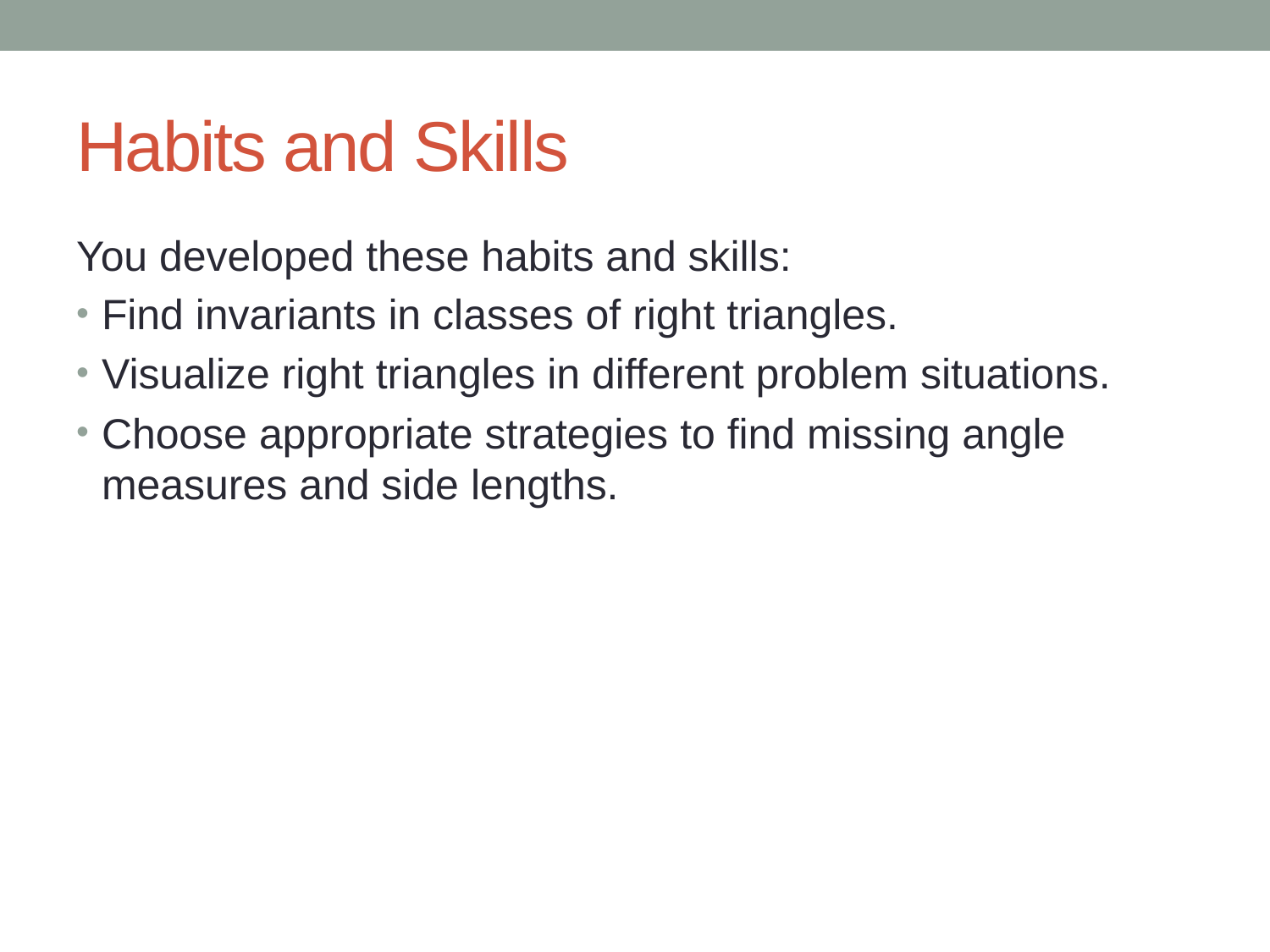

# Habits and Skills
You developed these habits and skills:
Find invariants in classes of right triangles.
Visualize right triangles in different problem situations.
Choose appropriate strategies to find missing angle measures and side lengths.